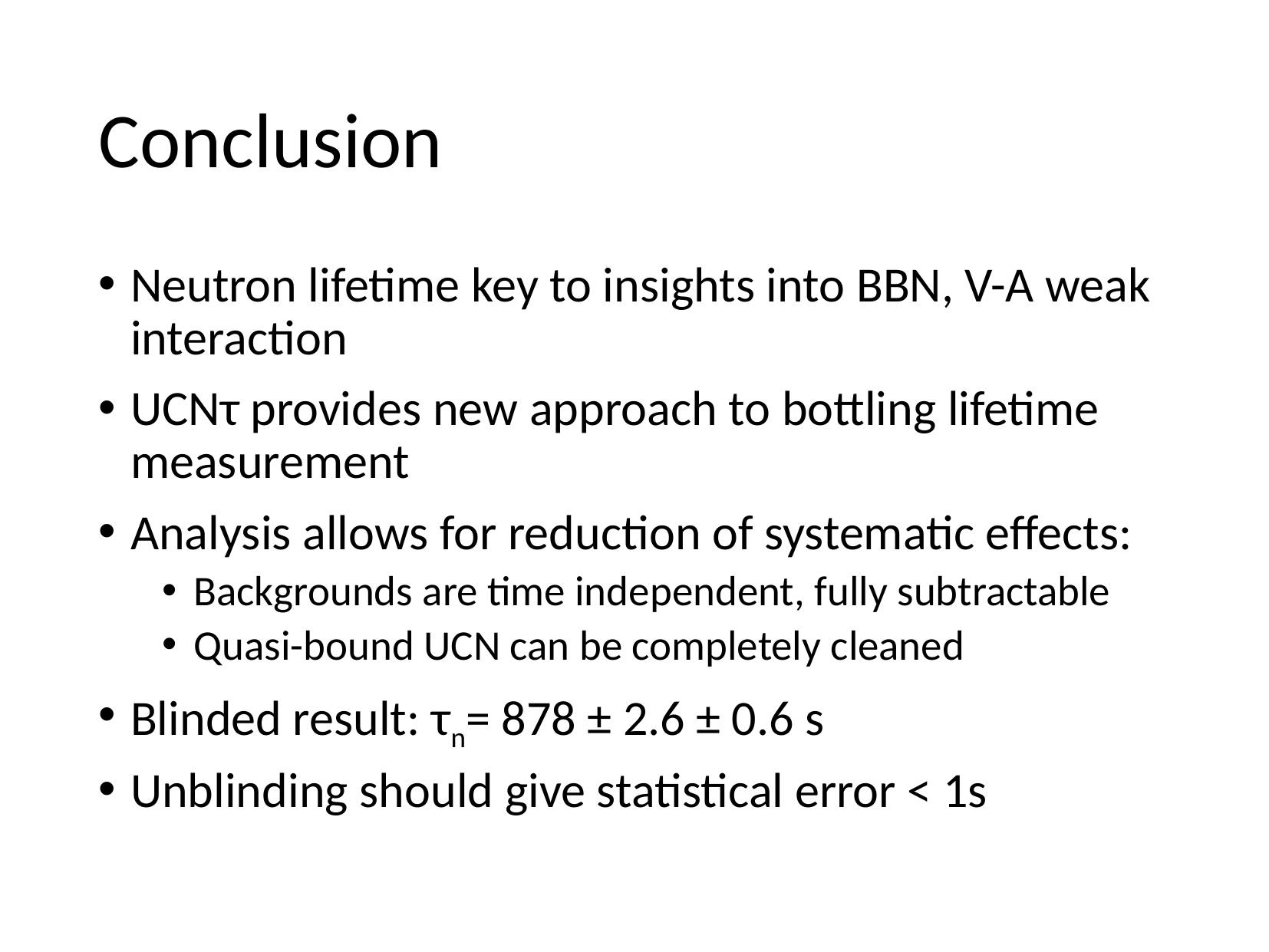

# Conclusion
Neutron lifetime key to insights into BBN, V-A weak interaction
UCNτ provides new approach to bottling lifetime measurement
Analysis allows for reduction of systematic effects:
Backgrounds are time independent, fully subtractable
Quasi-bound UCN can be completely cleaned
Blinded result: τn= 878 ± 2.6 ± 0.6 s
Unblinding should give statistical error < 1s